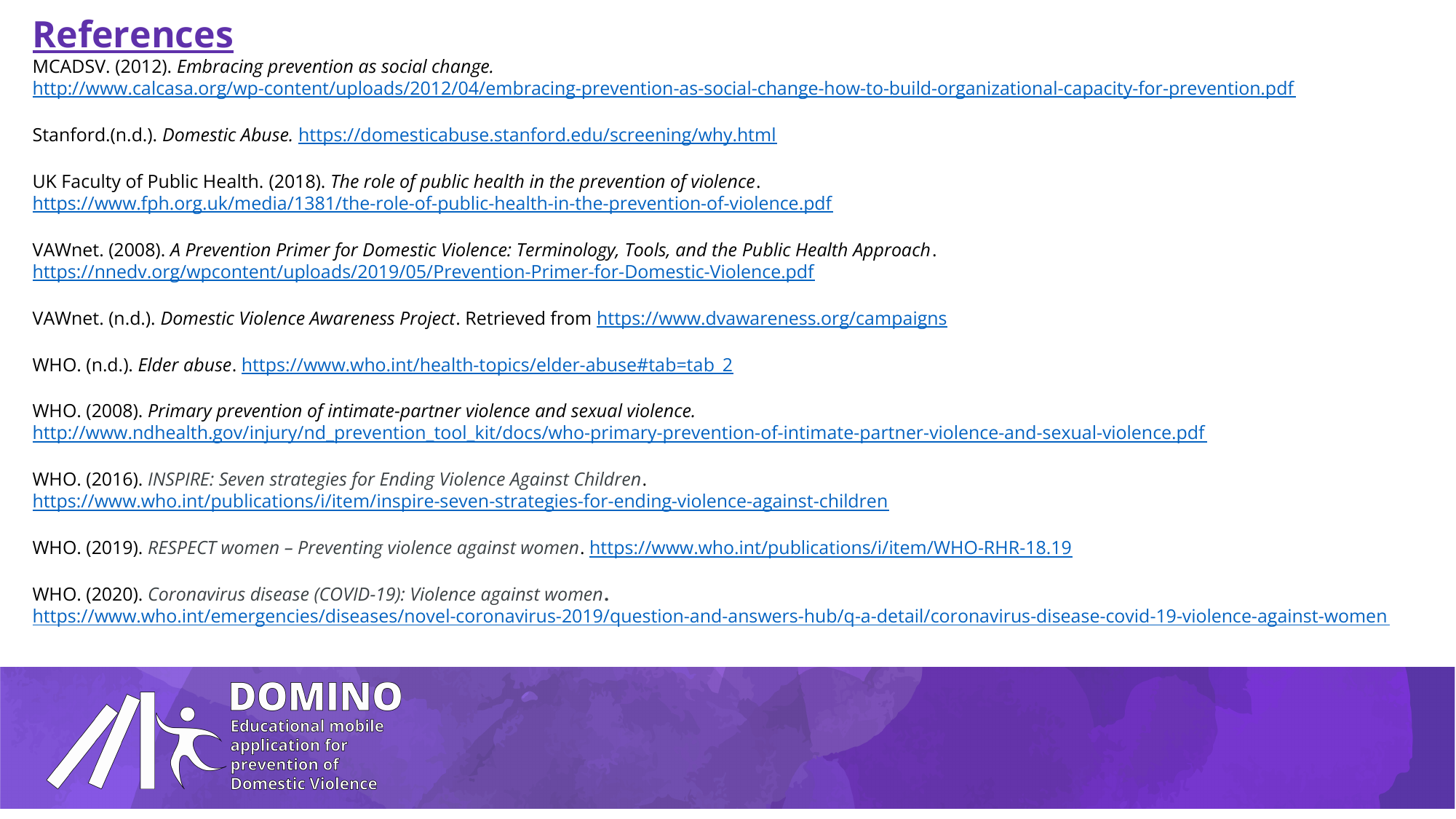

References
MCADSV. (2012). Embracing prevention as social change. http://www.calcasa.org/wp-content/uploads/2012/04/embracing-prevention-as-social-change-how-to-build-organizational-capacity-for-prevention.pdf

Stanford.(n.d.). Domestic Abuse. https://domesticabuse.stanford.edu/screening/why.html

UK Faculty of Public Health. (2018). The role of public health in the prevention of violence. https://www.fph.org.uk/media/1381/the-role-of-public-health-in-the-prevention-of-violence.pdf

VAWnet. (2008). A Prevention Primer for Domestic Violence: Terminology, Tools, and the Public Health Approach. https://nnedv.org/wpcontent/uploads/2019/05/Prevention-Primer-for-Domestic-Violence.pdf

VAWnet. (n.d.). Domestic Violence Awareness Project. Retrieved from https://www.dvawareness.org/campaigns

WHO. (n.d.). Elder abuse. https://www.who.int/health-topics/elder-abuse#tab=tab_2

WHO. (2008). Primary prevention of intimate-partner violence and sexual violence. http://www.ndhealth.gov/injury/nd_prevention_tool_kit/docs/who-primary-prevention-of-intimate-partner-violence-and-sexual-violence.pdf

WHO. (2016). INSPIRE: Seven strategies for Ending Violence Against Children. https://www.who.int/publications/i/item/inspire-seven-strategies-for-ending-violence-against-children

WHO. (2019). RESPECT women – Preventing violence against women. https://www.who.int/publications/i/item/WHO-RHR-18.19

WHO. (2020). Coronavirus disease (COVID-19): Violence against women. https://www.who.int/emergencies/diseases/novel-coronavirus-2019/question-and-answers-hub/q-a-detail/coronavirus-disease-covid-19-violence-against-women